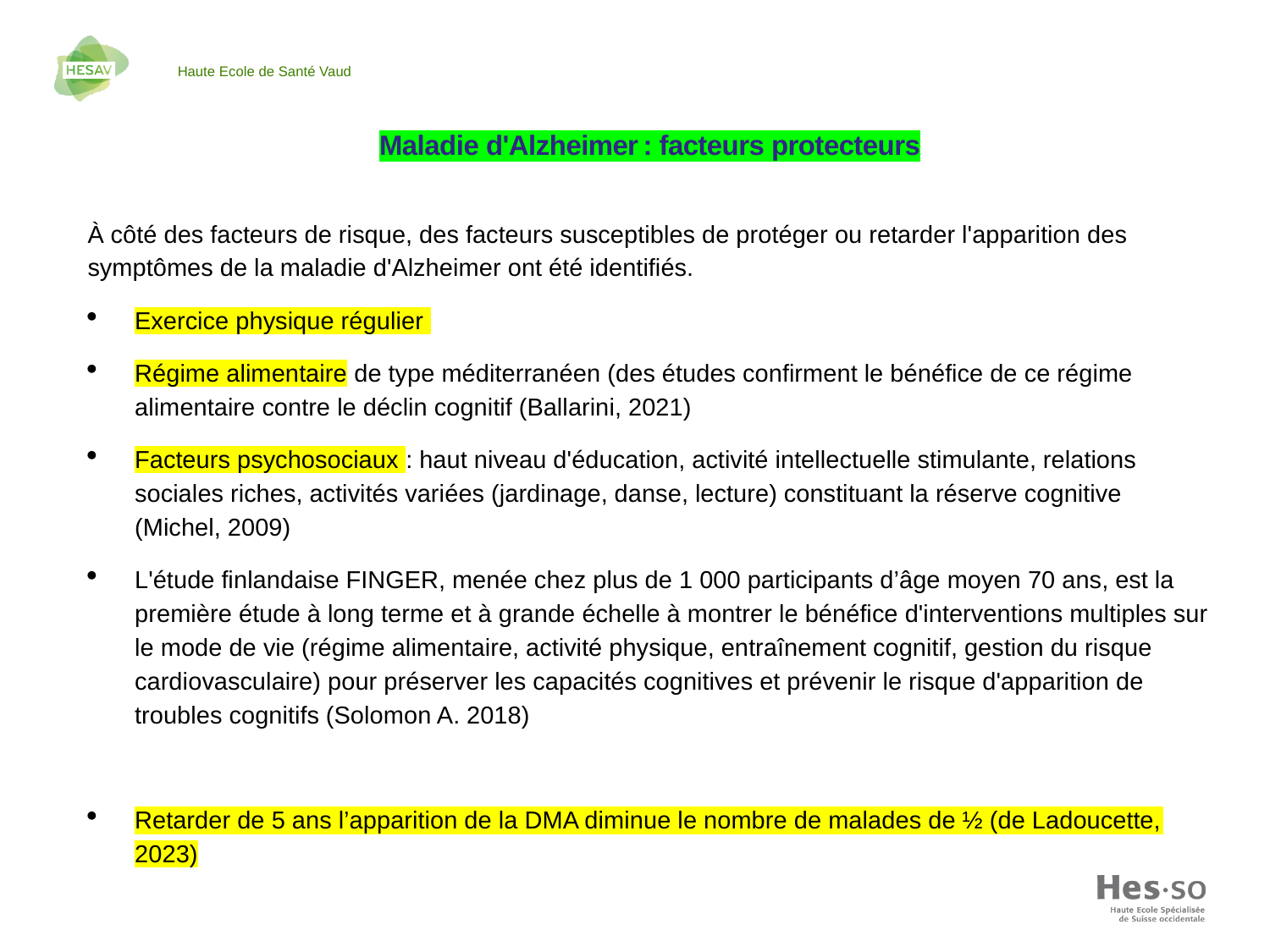

Maladie d'Alzheimer : facteurs protecteurs

À côté des facteurs de risque, des facteurs susceptibles de protéger ou retarder l'apparition des symptômes de la maladie d'Alzheimer ont été identifiés.
Exercice physique régulier
Régime alimentaire de type méditerranéen (des études confirment le bénéfice de ce régime alimentaire contre le déclin cognitif (Ballarini, 2021)
Facteurs psychosociaux : haut niveau d'éducation, activité intellectuelle stimulante, relations sociales riches, activités variées (jardinage, danse, lecture) constituant la réserve cognitive (Michel, 2009)
L'étude finlandaise FINGER, menée chez plus de 1 000 participants d’âge moyen 70 ans, est la première étude à long terme et à grande échelle à montrer le bénéfice d'interventions multiples sur le mode de vie (régime alimentaire, activité physique, entraînement cognitif, gestion du risque cardiovasculaire) pour préserver les capacités cognitives et prévenir le risque d'apparition de troubles cognitifs (Solomon A. 2018)

Retarder de 5 ans l’apparition de la DMA diminue le nombre de malades de ½ (de Ladoucette, 2023)